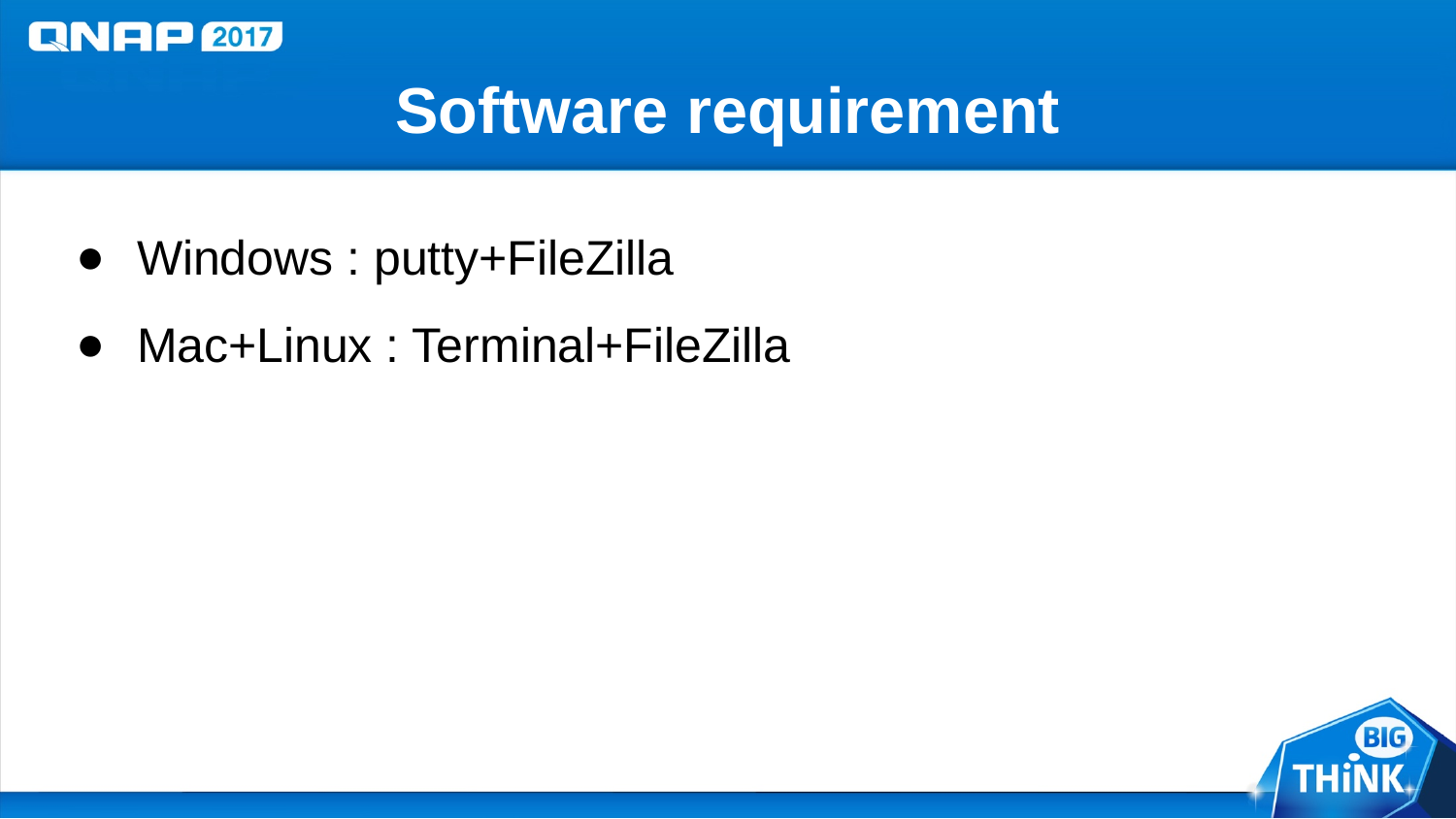

# Software requirement
Windows : putty+FileZilla
Mac+Linux : Terminal+FileZilla